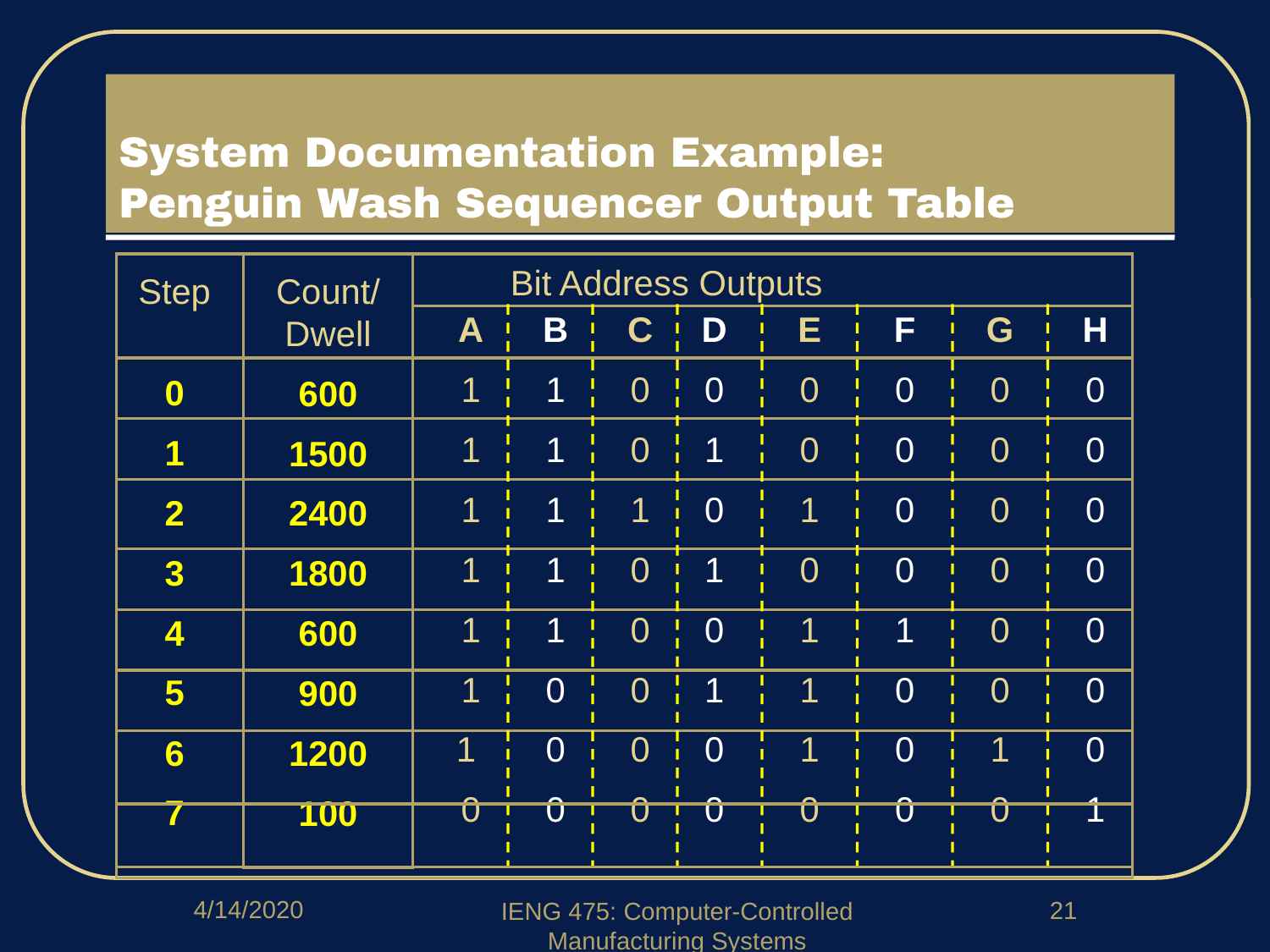

# System Documentation Example: Penguin Wash Sequencer Output Table

A
1
1
1
1
1
1
1
0

Bit Address Outputs

B
1
1
1
1
1
0
0
0

C
0
0
1
0
0
0
0
0

D
0
1
0
1
0
1
0
0

E
0
0
1
0
1
1
1
0

F
0
0
0
0
1
0
0
0

G
0
0
0
0
0
0
1
0

H
0
0
0
0
0
0
0
1
Step

0
1
2
3
4
5
6
7
Count/Dwell
600
1500
2400
1800
600
900
1200
100

4/14/2020
21
IENG 475: Computer-Controlled Manufacturing Systems